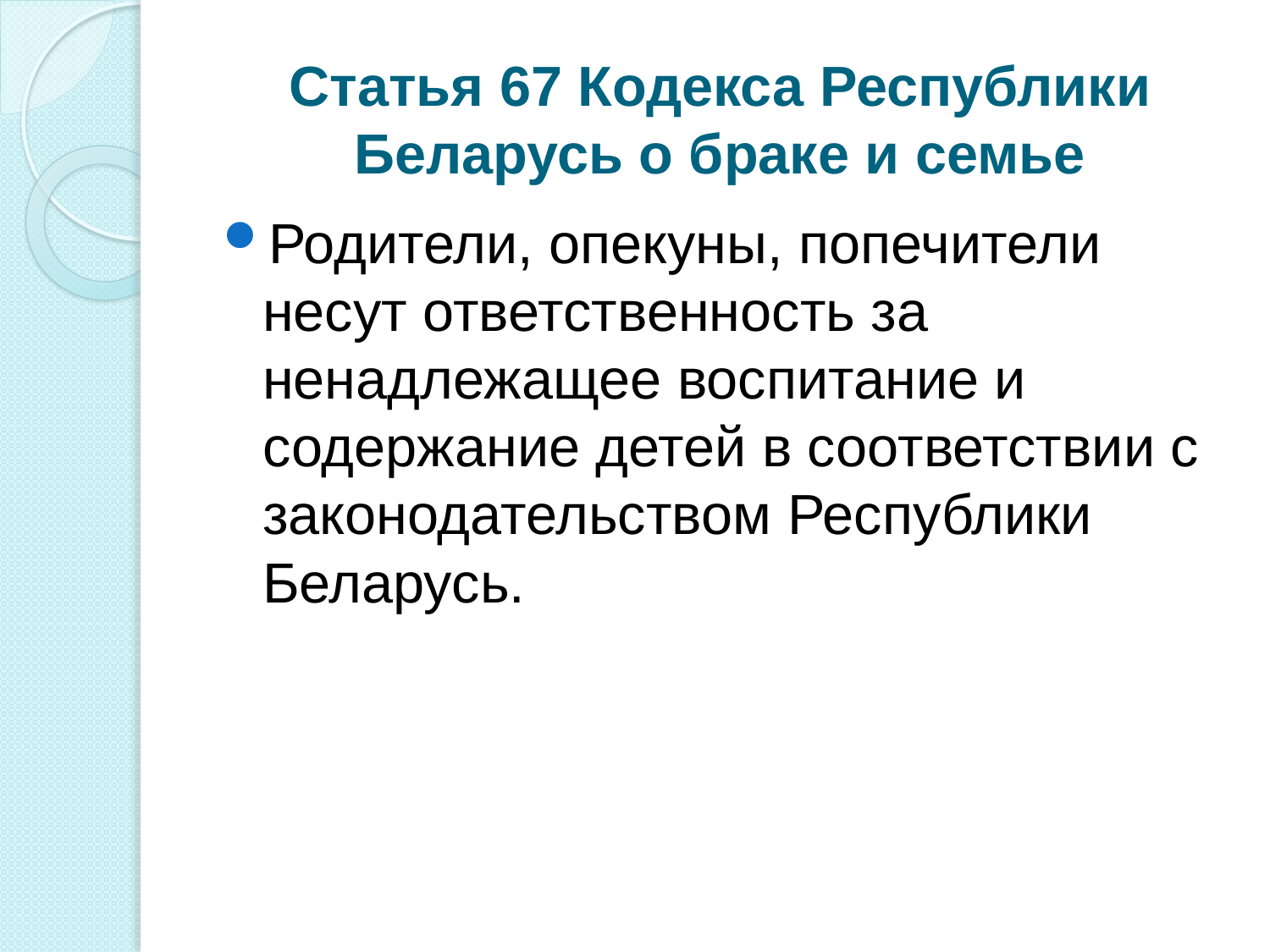

# Статья 67 Кодекса Республики Беларусь о браке и семье
Родители, опекуны, попечители несут ответственность за ненадлежащее воспитание и содержание детей в соответствии с законодательством Республики Беларусь.